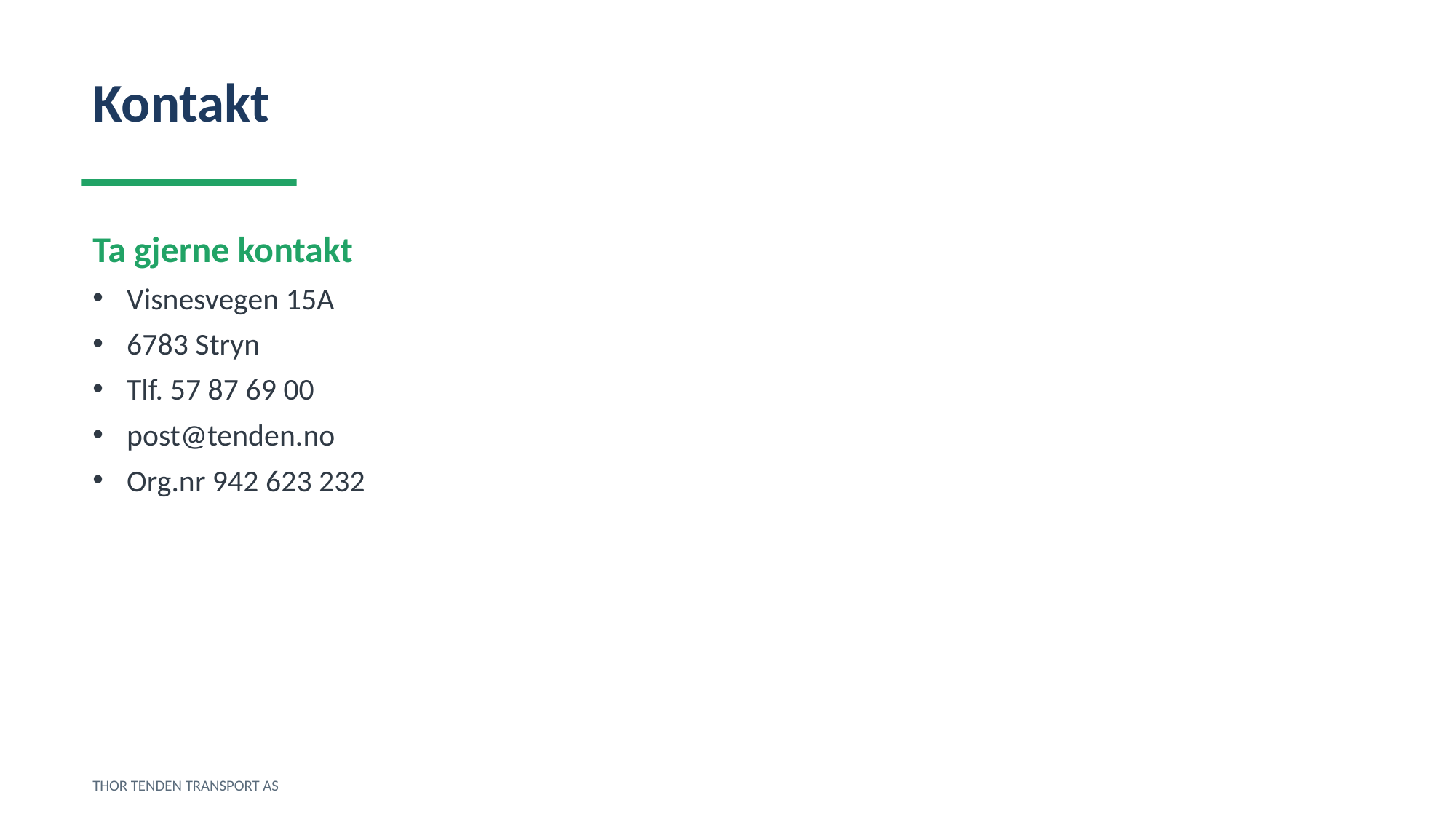

Kontakt

Ta gjerne kontakt
Visnesvegen 15A
6783 Stryn
Tlf. 57 87 69 00
post@tenden.no
Org.nr 942 623 232
THOR TENDEN TRANSPORT AS